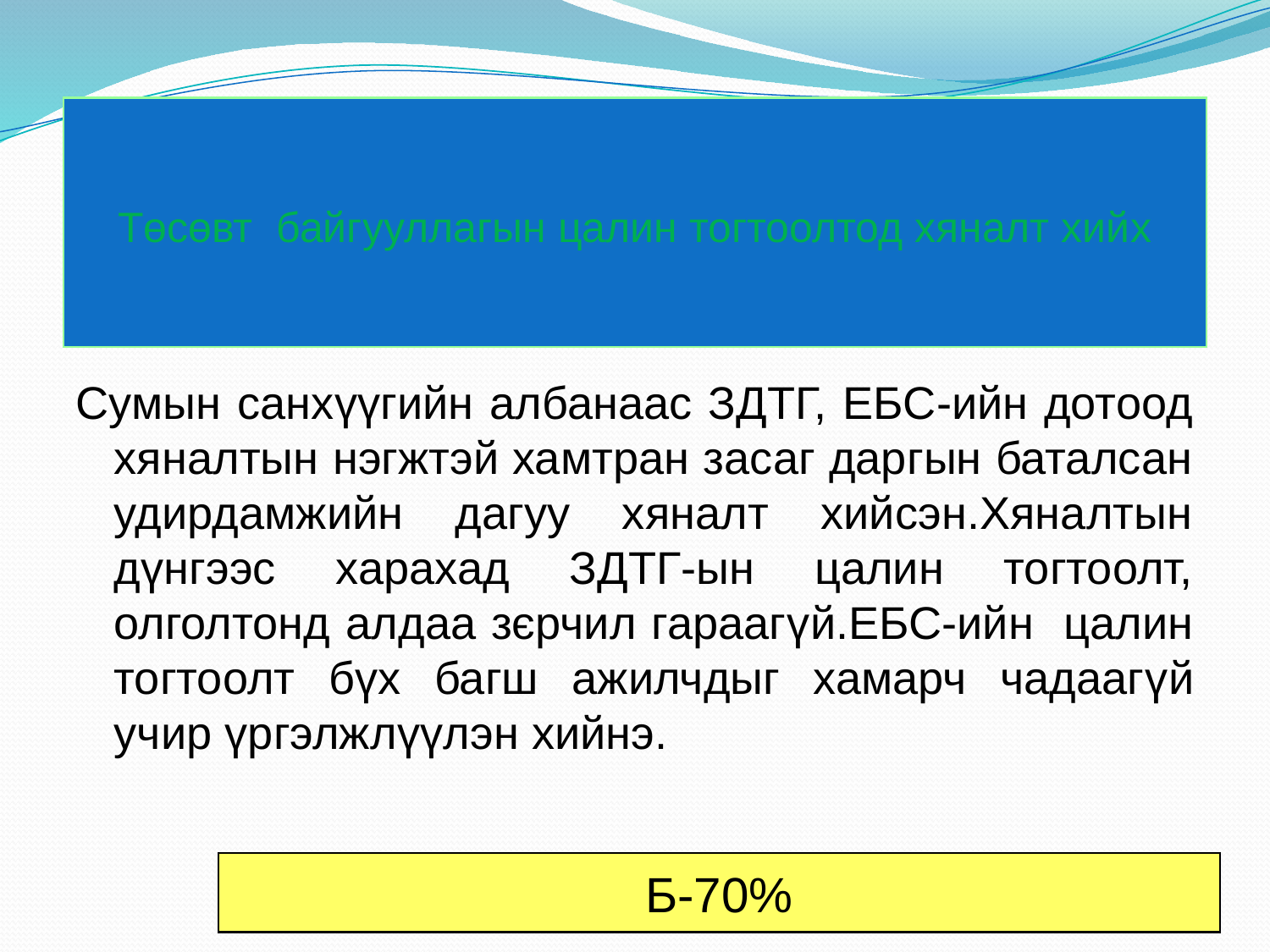

# Төсөвт  байгууллагын цалин тогтоолтод хяналт хийх
Сумын санхүүгийн албанаас ЗДТГ, ЕБС-ийн дотоод хяналтын нэгжтэй хамтран засаг даргын баталсан удирдамжийн дагуу хяналт хийсэн.Хяналтын дүнгээс харахад ЗДТГ-ын цалин тогтоолт, олголтонд алдаа зєрчил гараагүй.ЕБС-ийн  цалин тогтоолт бүх багш ажилчдыг хамарч чадаагүй учир үргэлжлүүлэн хийнэ.
Б-70%